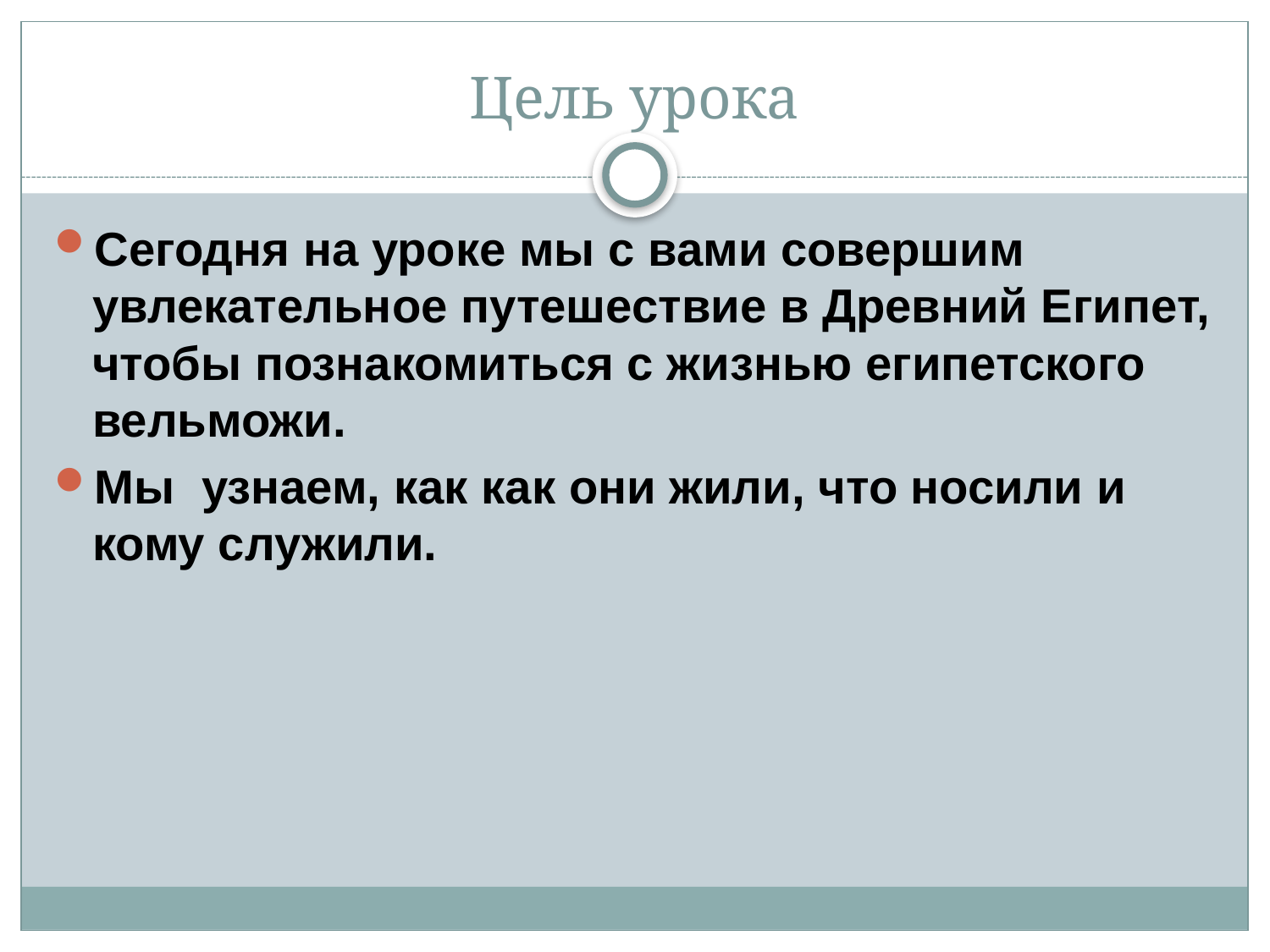

# Цель урока
Сегодня на уроке мы с вами совершим увлекательное путешествие в Древний Египет, чтобы познакомиться с жизнью египетского  вельможи.
Мы  узнаем, как как они жили, что носили и кому служили.